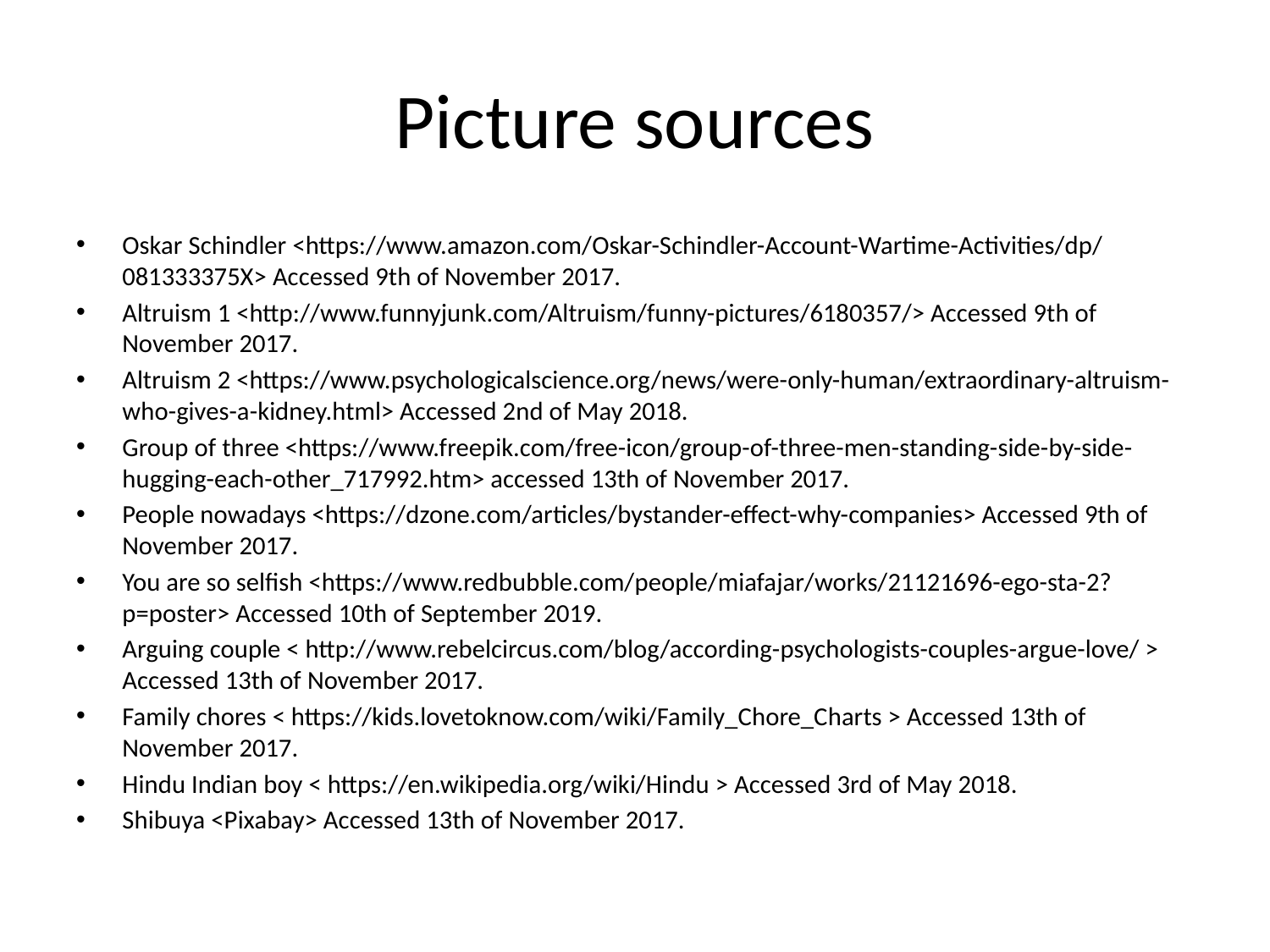

# Picture sources
Oskar Schindler <https://www.amazon.com/Oskar-Schindler-Account-Wartime-Activities/dp/081333375X> Accessed 9th of November 2017.
Altruism 1 <http://www.funnyjunk.com/Altruism/funny-pictures/6180357/> Accessed 9th of November 2017.
Altruism 2 <https://www.psychologicalscience.org/news/were-only-human/extraordinary-altruism-who-gives-a-kidney.html> Accessed 2nd of May 2018.
Group of three <https://www.freepik.com/free-icon/group-of-three-men-standing-side-by-side-hugging-each-other_717992.htm> accessed 13th of November 2017.
People nowadays <https://dzone.com/articles/bystander-effect-why-companies> Accessed 9th of November 2017.
You are so selfish <https://www.redbubble.com/people/miafajar/works/21121696-ego-sta-2?p=poster> Accessed 10th of September 2019.
Arguing couple < http://www.rebelcircus.com/blog/according-psychologists-couples-argue-love/ > Accessed 13th of November 2017.
Family chores < https://kids.lovetoknow.com/wiki/Family_Chore_Charts > Accessed 13th of November 2017.
Hindu Indian boy < https://en.wikipedia.org/wiki/Hindu > Accessed 3rd of May 2018.
Shibuya <Pixabay> Accessed 13th of November 2017.